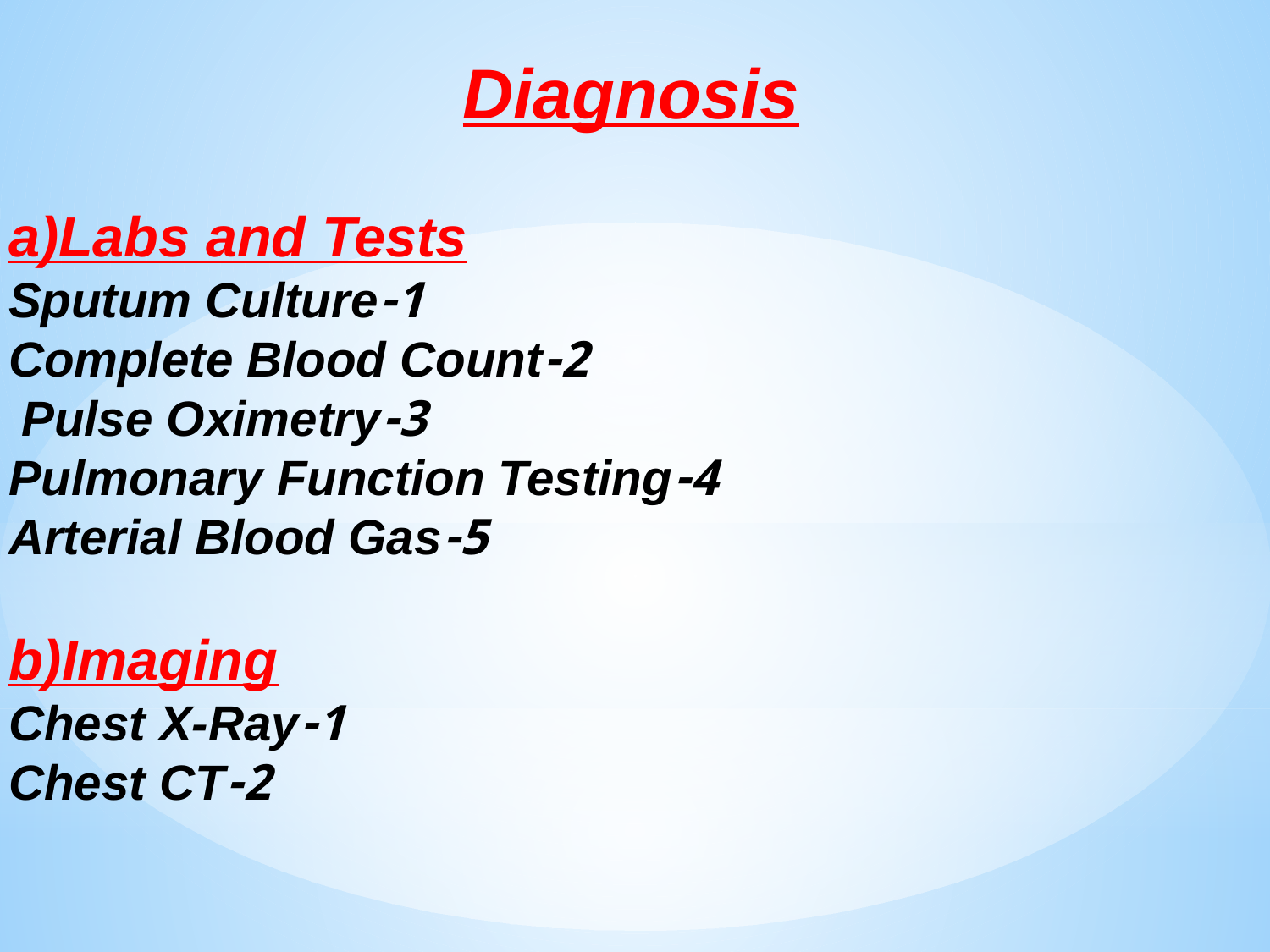

Diagnosis

a)Labs and Tests
1-Sputum Culture
2-Complete Blood Count
3-Pulse Oximetry
4-Pulmonary Function Testing
5-Arterial Blood Gas

b)Imaging
1-Chest X-Ray
2-Chest CT